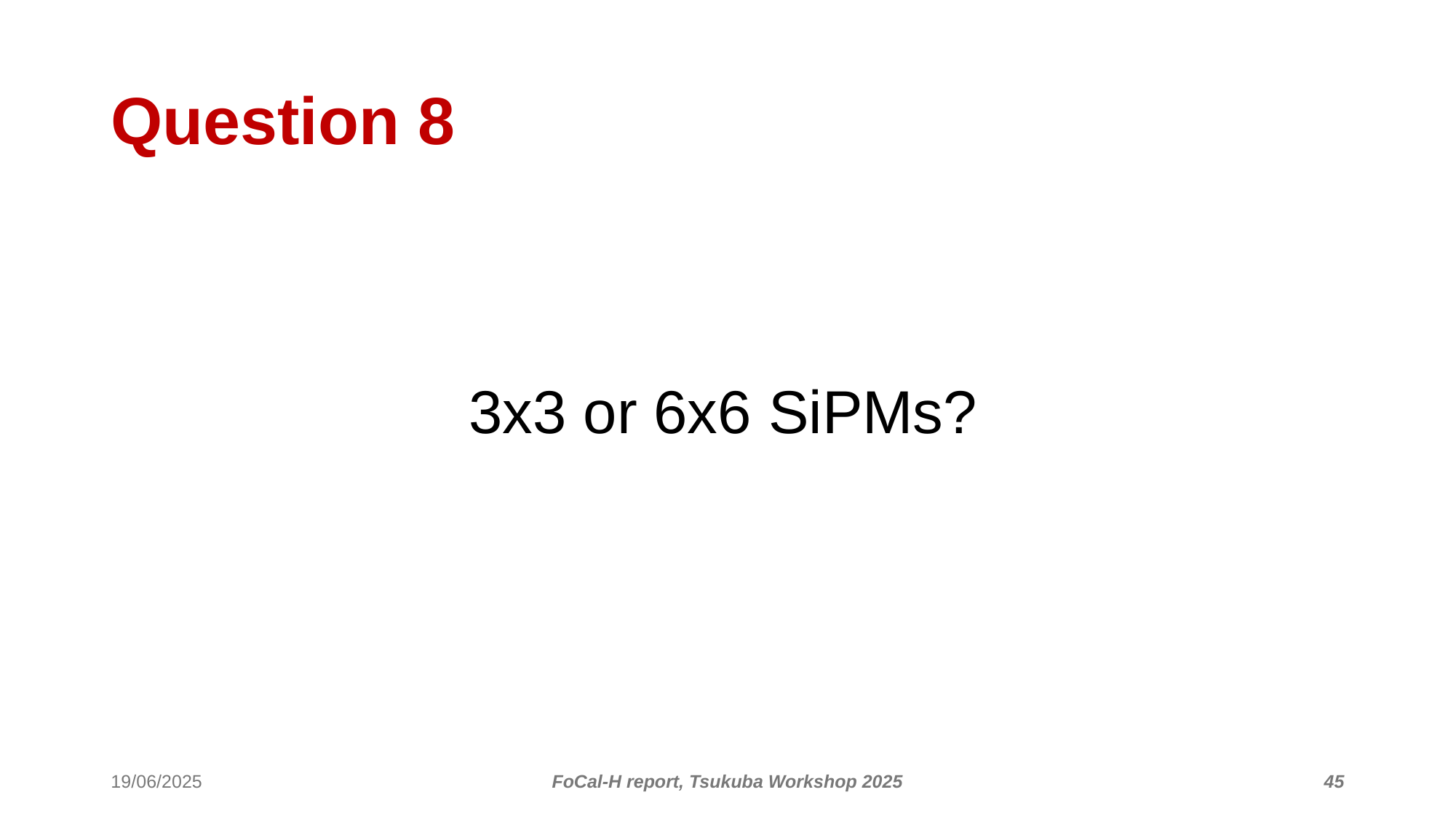

# Question 8
3x3 or 6x6 SiPMs?
19/06/2025
FoCal-H report, Tsukuba Workshop 2025
45